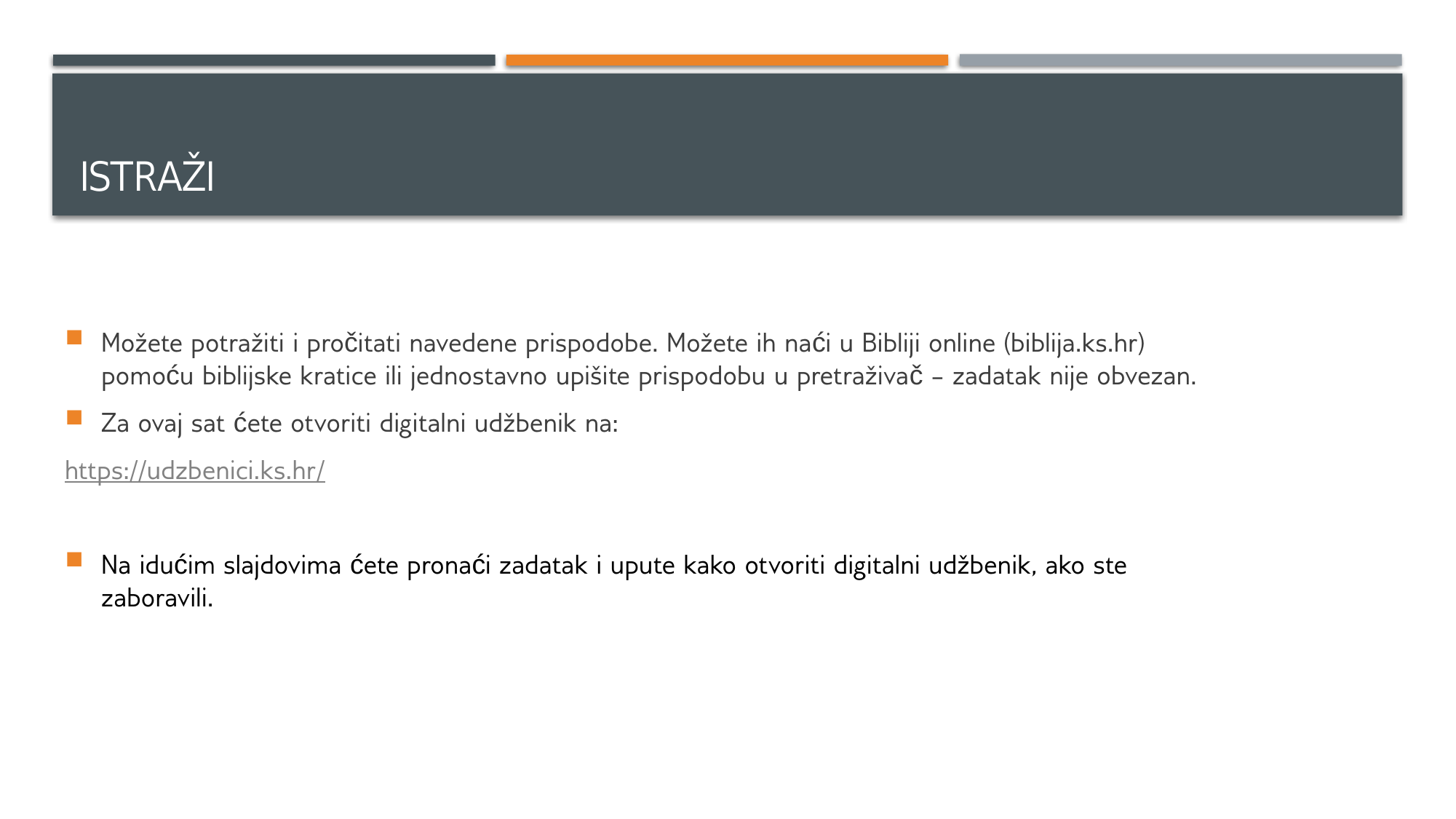

ISTRAŽI
Možete potražiti i pročitati navedene prispodobe. Možete ih naći u Bibliji online (biblija.ks.hr) pomoću biblijske kratice ili jednostavno upišite prispodobu u pretraživač – zadatak nije obvezan.
Za ovaj sat ćete otvoriti digitalni udžbenik na:
https://udzbenici.ks.hr/

Na idućim slajdovima ćete pronaći zadatak i upute kako otvoriti digitalni udžbenik, ako ste zaboravili.